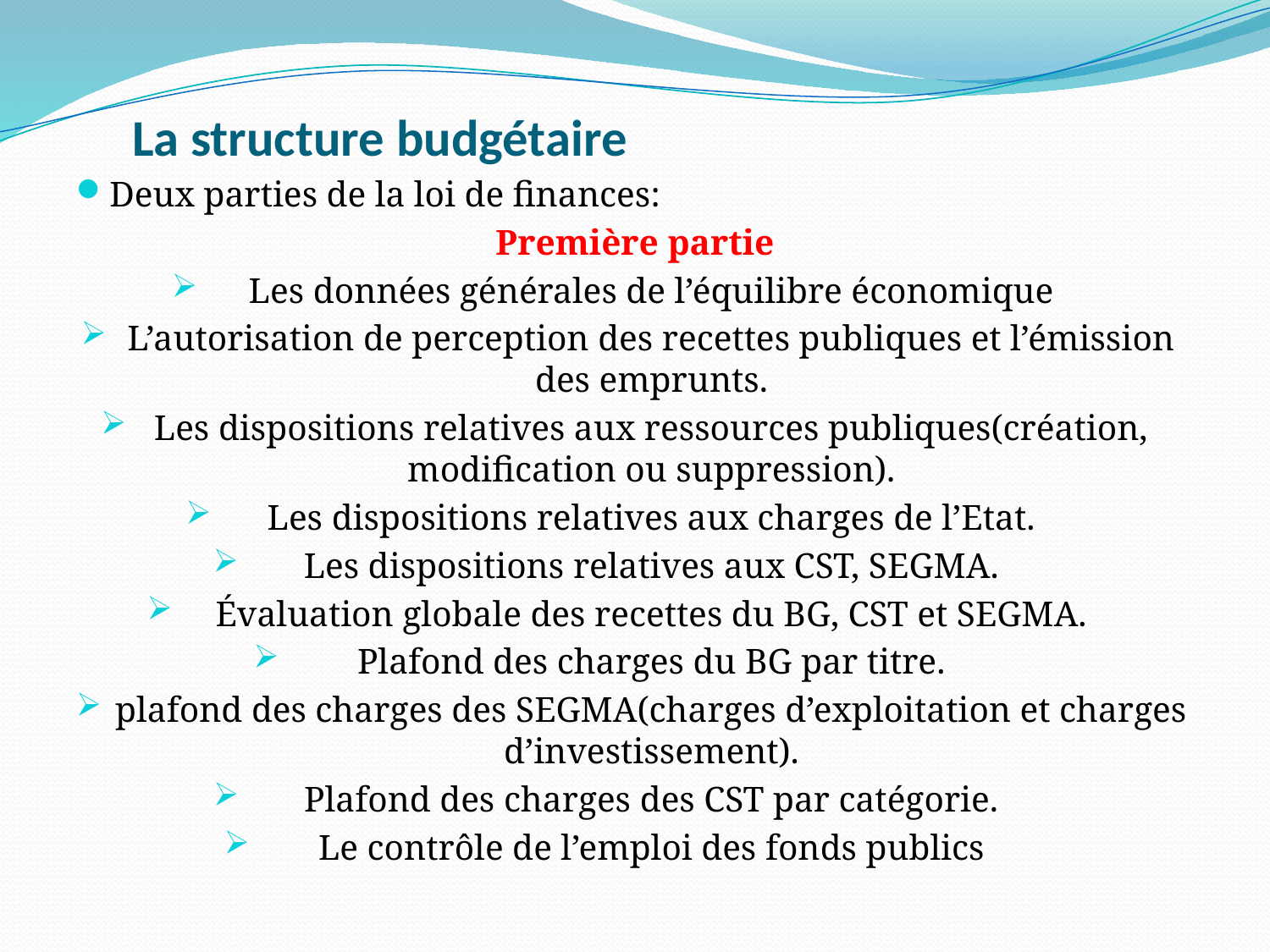

# La structure budgétaire
Deux parties de la loi de finances:
Première partie
Les données générales de l’équilibre économique
L’autorisation de perception des recettes publiques et l’émission des emprunts.
Les dispositions relatives aux ressources publiques(création, modification ou suppression).
Les dispositions relatives aux charges de l’Etat.
Les dispositions relatives aux CST, SEGMA.
Évaluation globale des recettes du BG, CST et SEGMA.
Plafond des charges du BG par titre.
plafond des charges des SEGMA(charges d’exploitation et charges d’investissement).
Plafond des charges des CST par catégorie.
Le contrôle de l’emploi des fonds publics